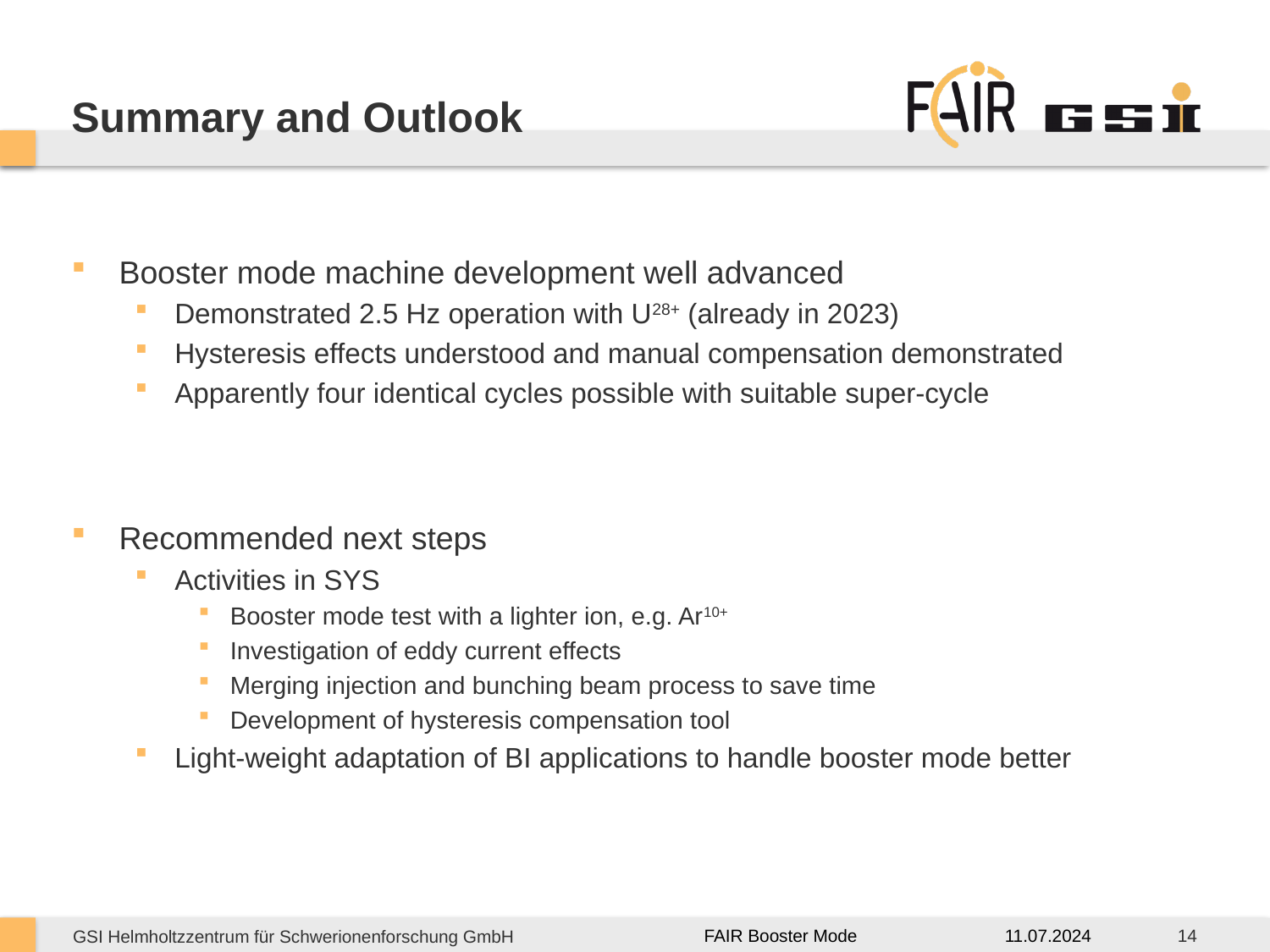

# Summary and Outlook

Booster mode machine development well advanced
Demonstrated 2.5 Hz operation with U28+ (already in 2023)
Hysteresis effects understood and manual compensation demonstrated
Apparently four identical cycles possible with suitable super-cycle

Recommended next steps
Activities in SYS
Booster mode test with a lighter ion, e.g. Ar10+
Investigation of eddy current effects
Merging injection and bunching beam process to save time
Development of hysteresis compensation tool
Light-weight adaptation of BI applications to handle booster mode better

11.07.2024
14
FAIR Booster Mode